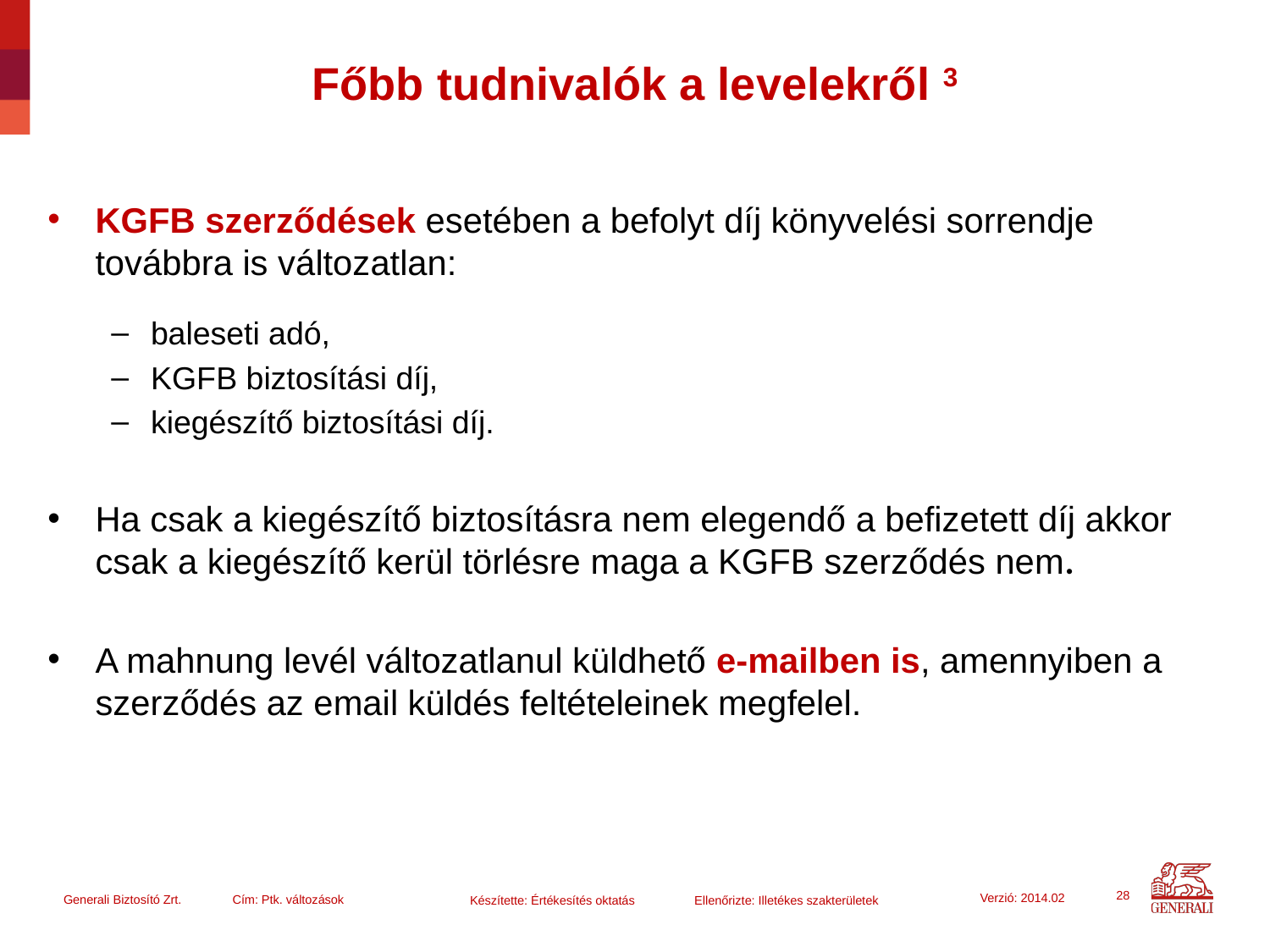

# Főbb tudnivalók a levelekről 3

KGFB szerződések esetében a befolyt díj könyvelési sorrendje továbbra is változatlan:

baleseti adó,
KGFB biztosítási díj,
kiegészítő biztosítási díj.

Ha csak a kiegészítő biztosításra nem elegendő a befizetett díj akkor csak a kiegészítő kerül törlésre maga a KGFB szerződés nem.

A mahnung levél változatlanul küldhető e-mailben is, amennyiben a szerződés az email küldés feltételeinek megfelel.